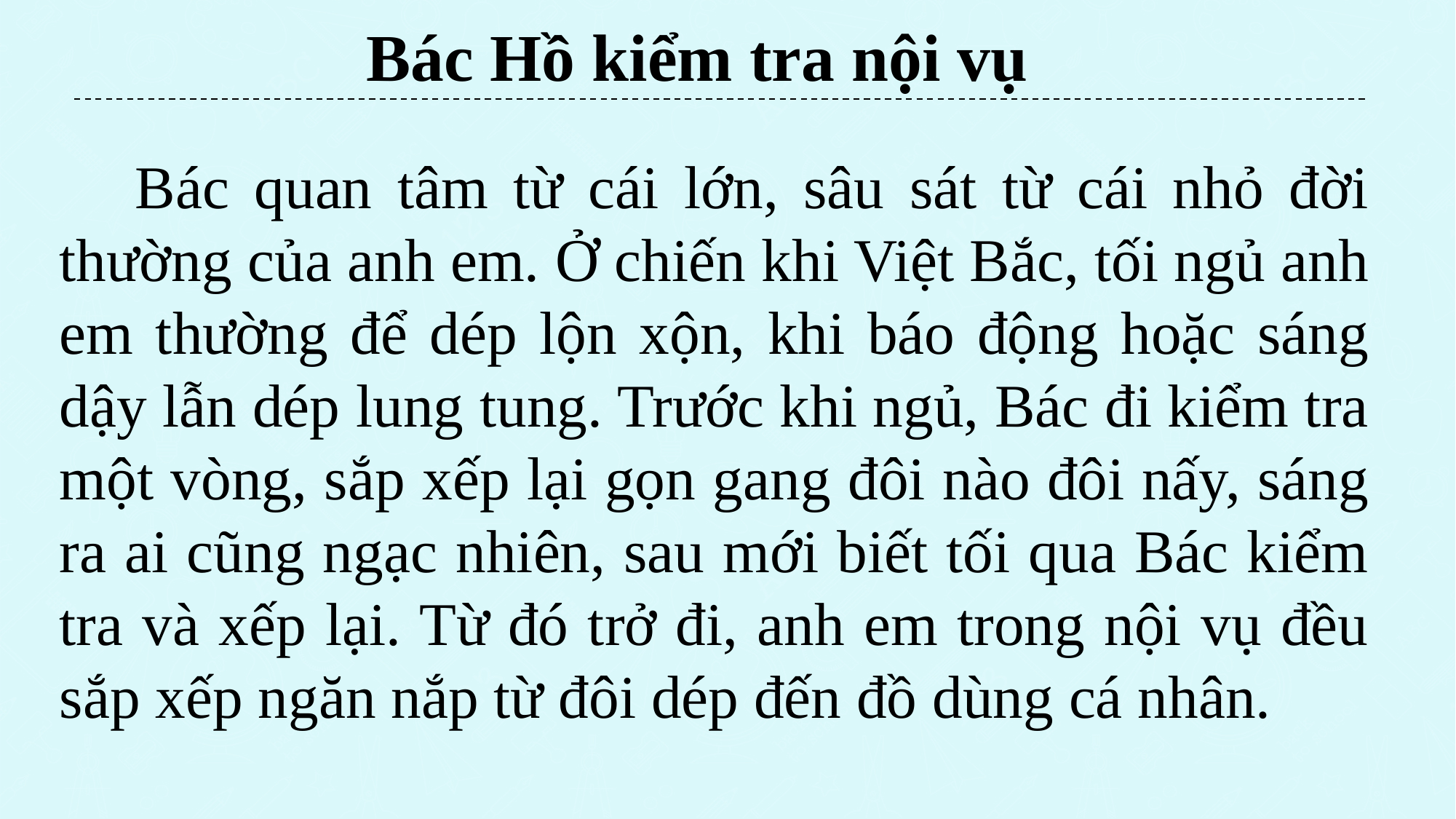

Bác Hồ kiểm tra nội vụ
#
   Bác quan tâm từ cái lớn, sâu sát từ cái nhỏ đời thường của anh em. Ở chiến khi Việt Bắc, tối ngủ anh em thường để dép lộn xộn, khi báo động hoặc sáng dậy lẫn dép lung tung. Trước khi ngủ, Bác đi kiểm tra một vòng, sắp xếp lại gọn gang đôi nào đôi nấy, sáng ra ai cũng ngạc nhiên, sau mới biết tối qua Bác kiểm tra và xếp lại. Từ đó trở đi, anh em trong nội vụ đều sắp xếp ngăn nắp từ đôi dép đến đồ dùng cá nhân.